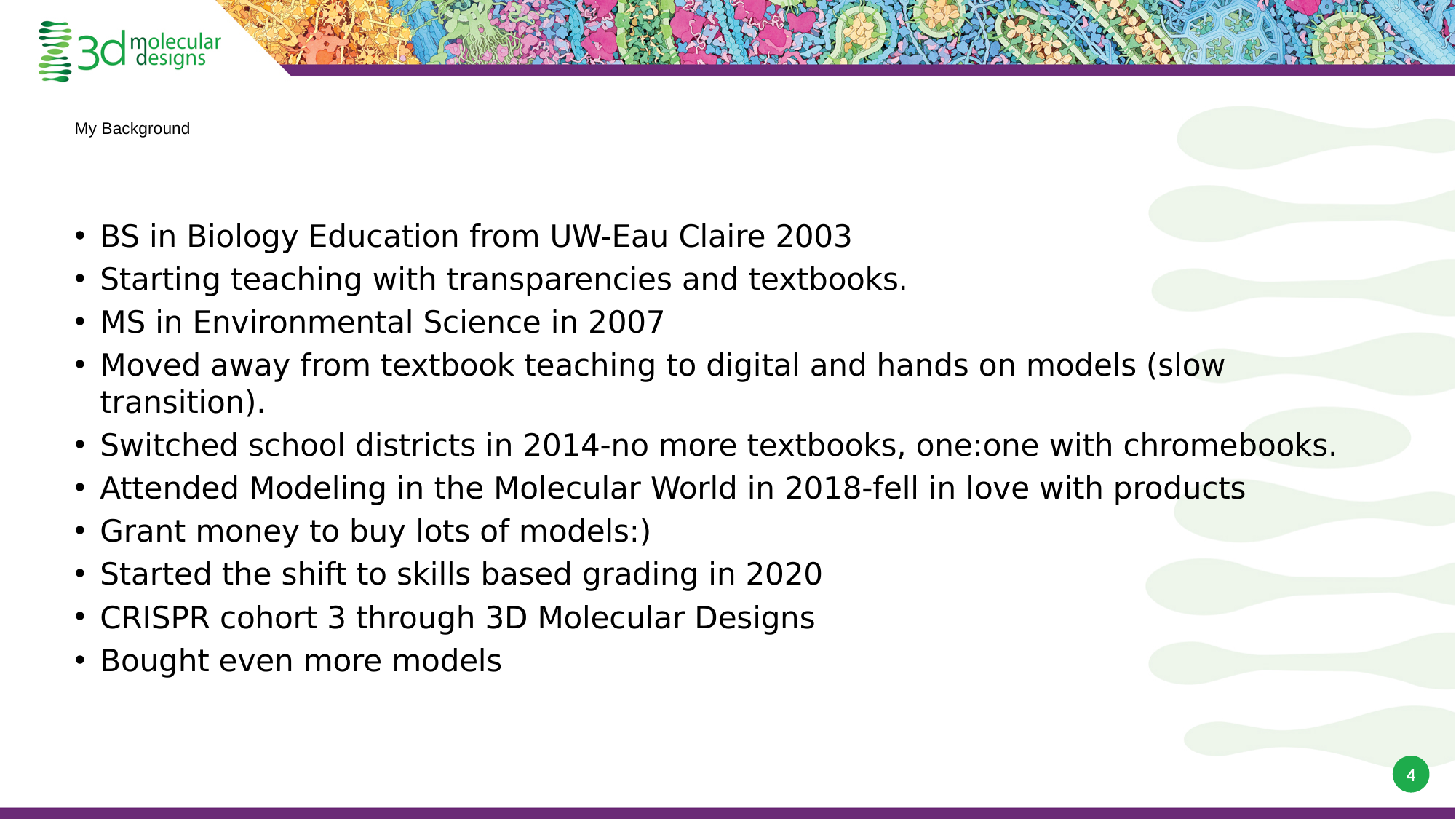

# My Background

BS in Biology Education from UW-Eau Claire 2003
Starting teaching with transparencies and textbooks.
MS in Environmental Science in 2007
Moved away from textbook teaching to digital and hands on models (slow transition).
Switched school districts in 2014-no more textbooks, one:one with chromebooks.
Attended Modeling in the Molecular World in 2018-fell in love with products
Grant money to buy lots of models:)
Started the shift to skills based grading in 2020
CRISPR cohort 3 through 3D Molecular Designs
Bought even more models

4